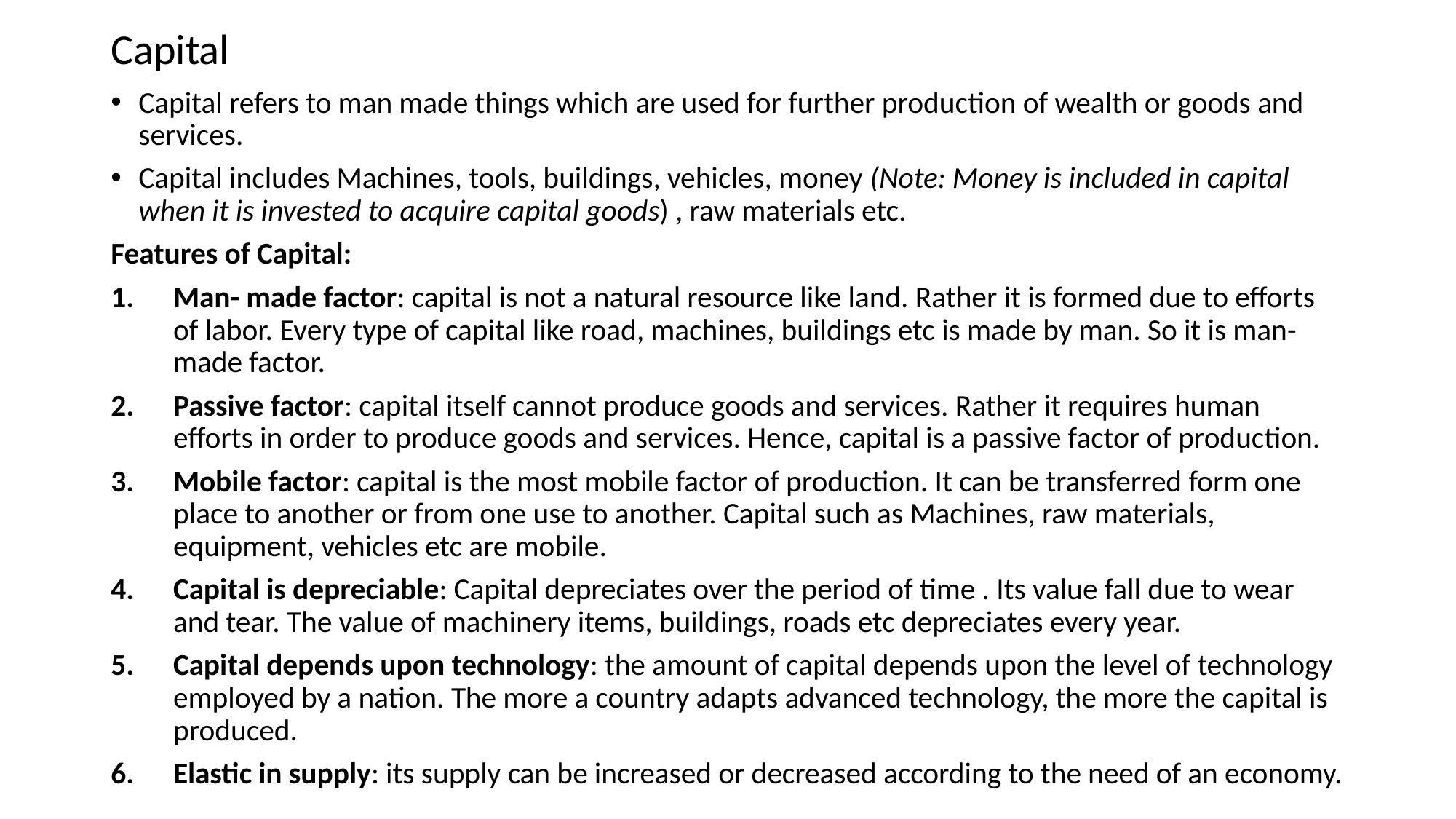

# Capital
Capital refers to man made things which are used for further production of wealth or goods and services.
Capital includes Machines, tools, buildings, vehicles, money (Note: Money is included in capital when it is invested to acquire capital goods) , raw materials etc.
Features of Capital:
Man- made factor: capital is not a natural resource like land. Rather it is formed due to efforts of labor. Every type of capital like road, machines, buildings etc is made by man. So it is man-made factor.
Passive factor: capital itself cannot produce goods and services. Rather it requires human efforts in order to produce goods and services. Hence, capital is a passive factor of production.
Mobile factor: capital is the most mobile factor of production. It can be transferred form one place to another or from one use to another. Capital such as Machines, raw materials, equipment, vehicles etc are mobile.
Capital is depreciable: Capital depreciates over the period of time . Its value fall due to wear and tear. The value of machinery items, buildings, roads etc depreciates every year.
Capital depends upon technology: the amount of capital depends upon the level of technology employed by a nation. The more a country adapts advanced technology, the more the capital is produced.
Elastic in supply: its supply can be increased or decreased according to the need of an economy.